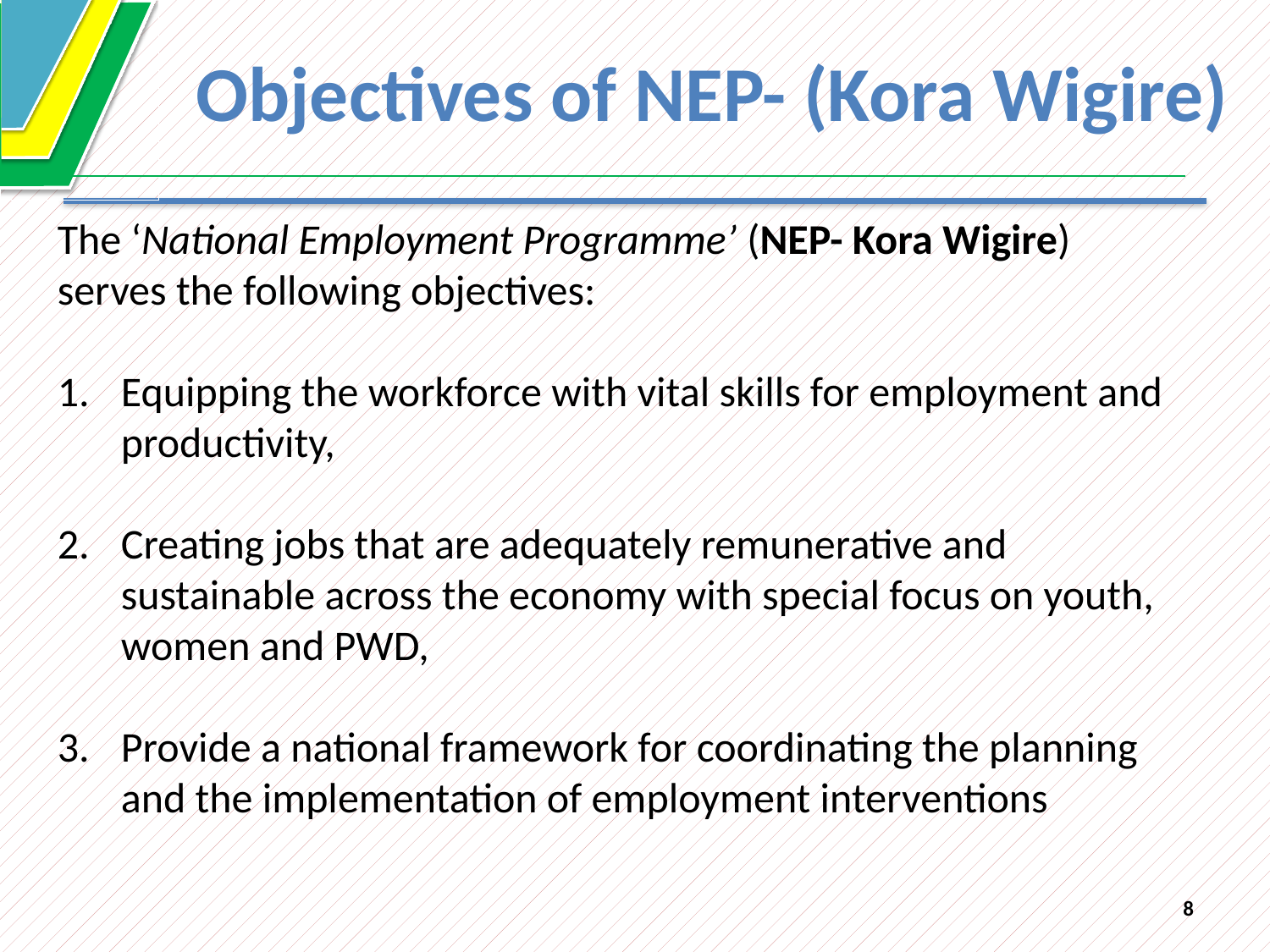

# Objectives of NEP- (Kora Wigire)
The ‘National Employment Programme’ (NEP- Kora Wigire) serves the following objectives:

Equipping the workforce with vital skills for employment and productivity,

Creating jobs that are adequately remunerative and sustainable across the economy with special focus on youth, women and PWD,

Provide a national framework for coordinating the planning and the implementation of employment interventions
8